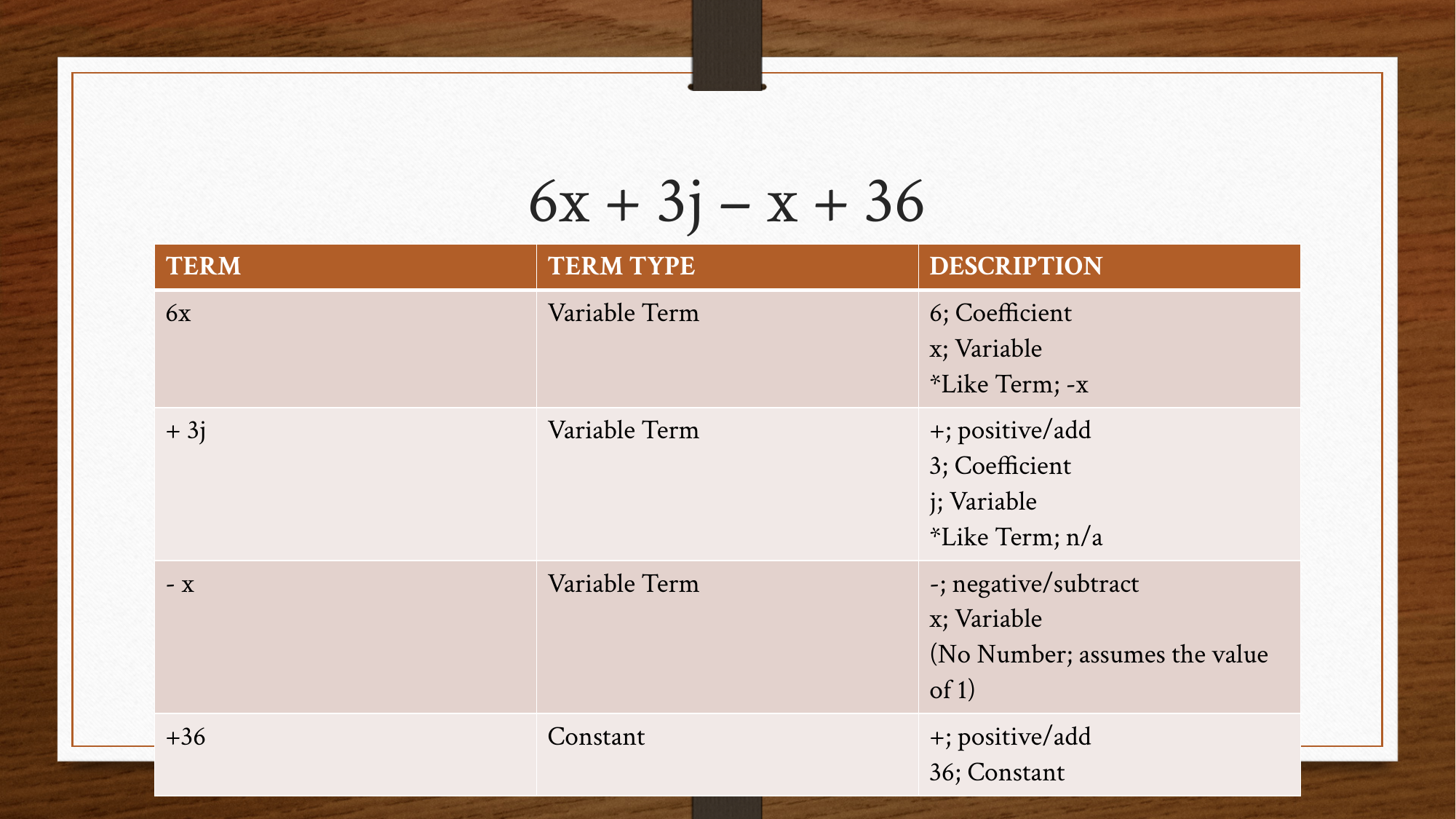

# 6x + 3j – x + 36
| TERM | TERM TYPE | DESCRIPTION |
| --- | --- | --- |
| 6x | Variable Term | 6; Coefficient x; Variable \*Like Term; -x |
| + 3j | Variable Term | +; positive/add 3; Coefficient j; Variable \*Like Term; n/a |
| - x | Variable Term | -; negative/subtract x; Variable (No Number; assumes the value of 1) |
| +36 | Constant | +; positive/add 36; Constant |